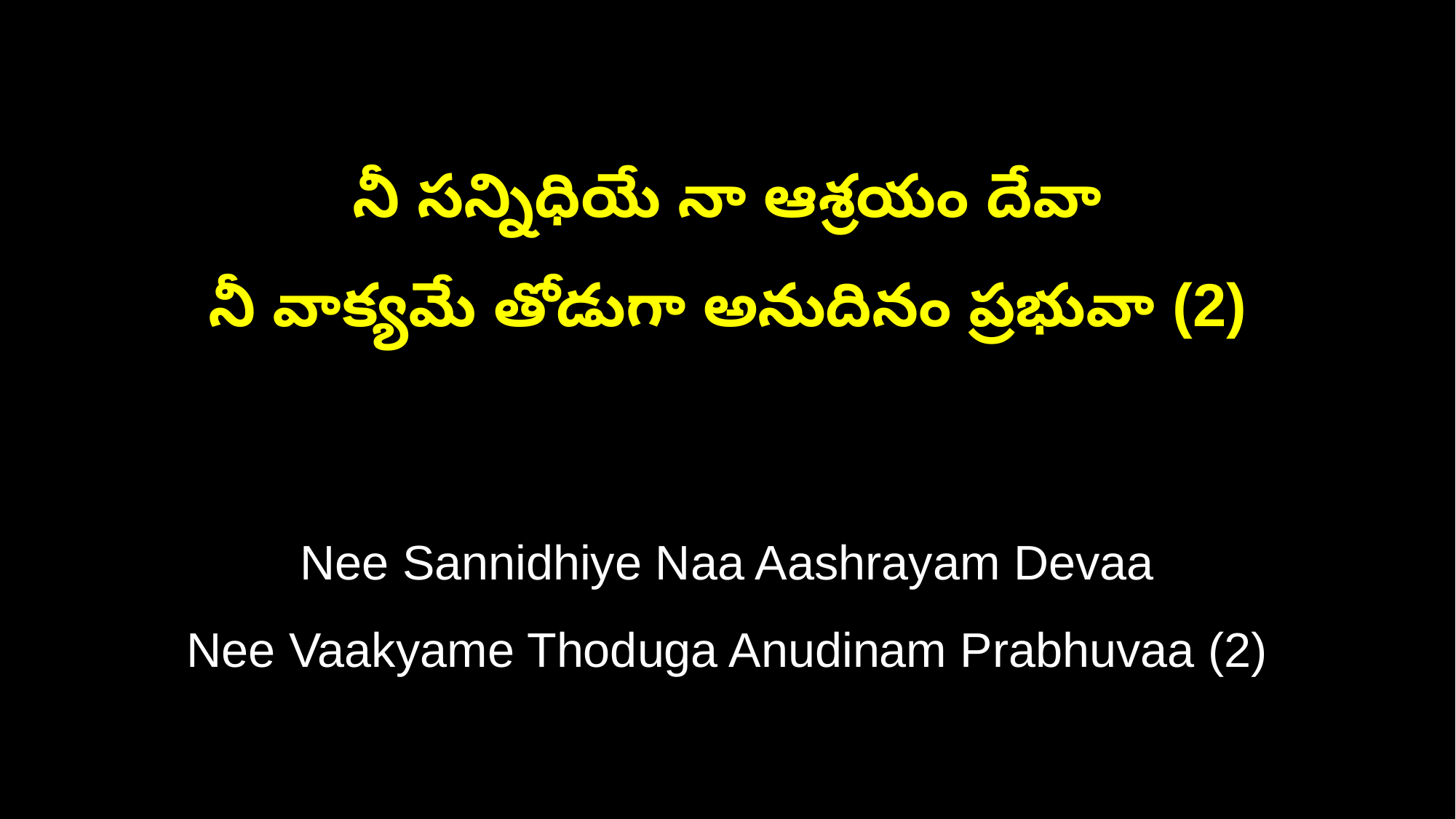

నీ సన్నిధియే నా ఆశ్రయం దేవా
నీ వాక్యమే తోడుగా అనుదినం ప్రభువా (2)
Nee Sannidhiye Naa Aashrayam Devaa
Nee Vaakyame Thoduga Anudinam Prabhuvaa (2)